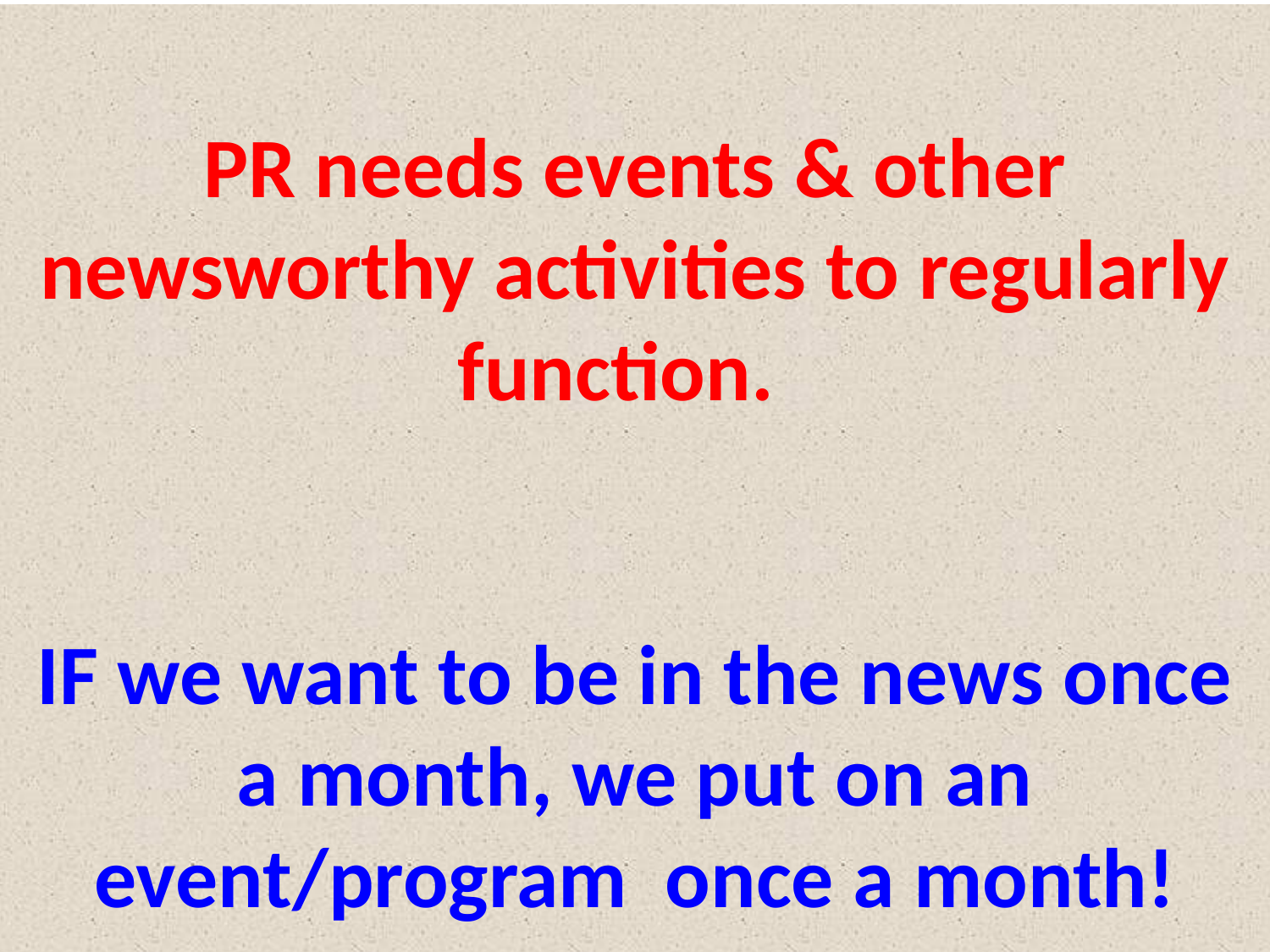

PR needs events & other newsworthy activities to regularly function.

IF we want to be in the news once a month, we put on an event/program  once a month!